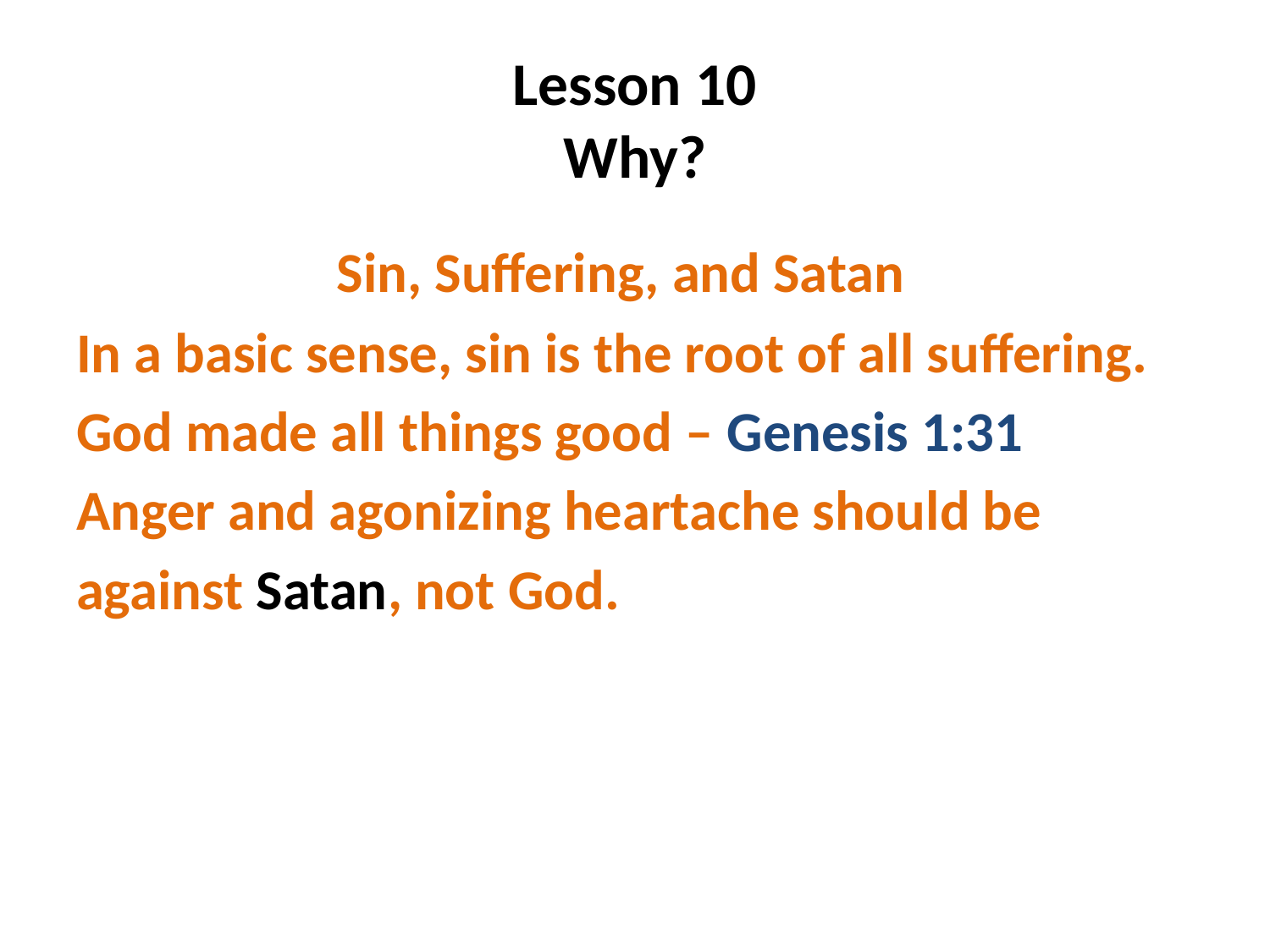

# Lesson 10 Why?
                    Sin, Suffering, and Satan
In a basic sense, sin is the root of all suffering.
God made all things good – Genesis 1:31
Anger and agonizing heartache should be
against Satan, not God.